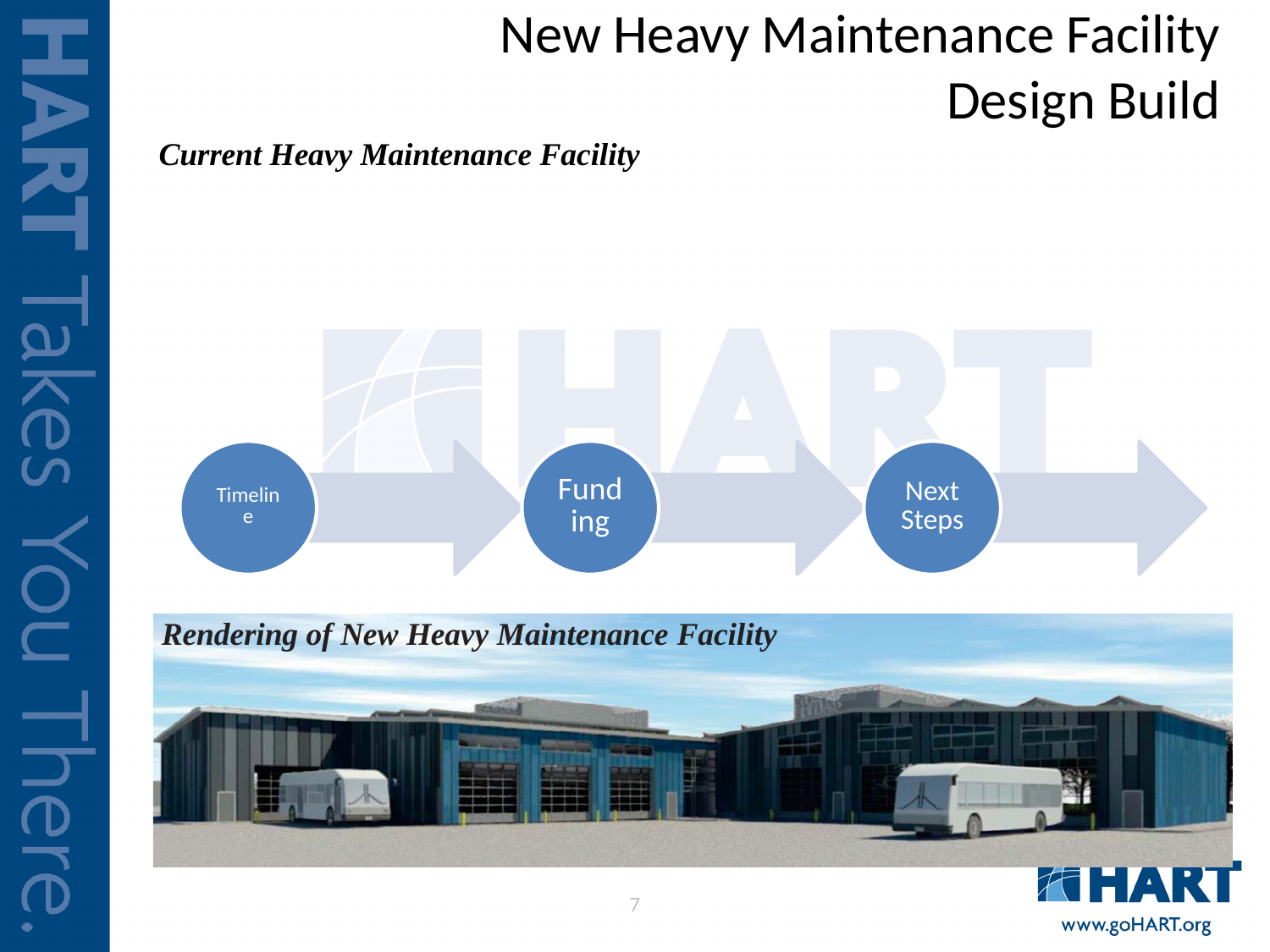

New Heavy Maintenance Facility
Design Build

Current Heavy Maintenance Facility

Timeline
Funding
Next Steps
# Rendering of New Heavy Maintenance Facility